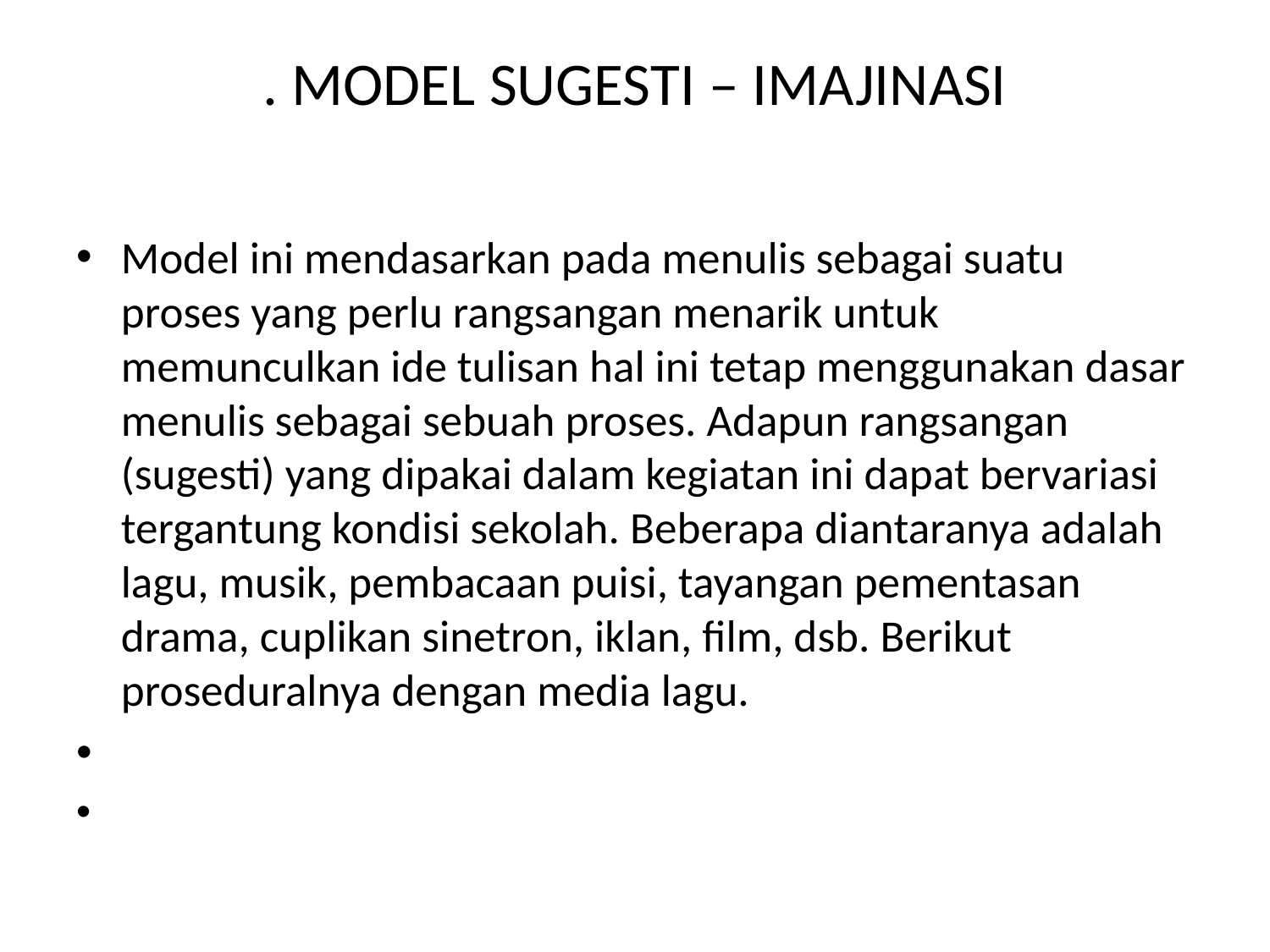

# . MODEL SUGESTI – IMAJINASI
Model ini mendasarkan pada menulis sebagai suatu proses yang perlu rangsangan menarik untuk memunculkan ide tulisan hal ini tetap menggunakan dasar menulis sebagai sebuah proses. Adapun rangsangan (sugesti) yang dipakai dalam kegiatan ini dapat bervariasi tergantung kondisi sekolah. Beberapa diantaranya adalah lagu, musik, pembacaan puisi, tayangan pementasan drama, cuplikan sinetron, iklan, film, dsb. Berikut proseduralnya dengan media lagu.